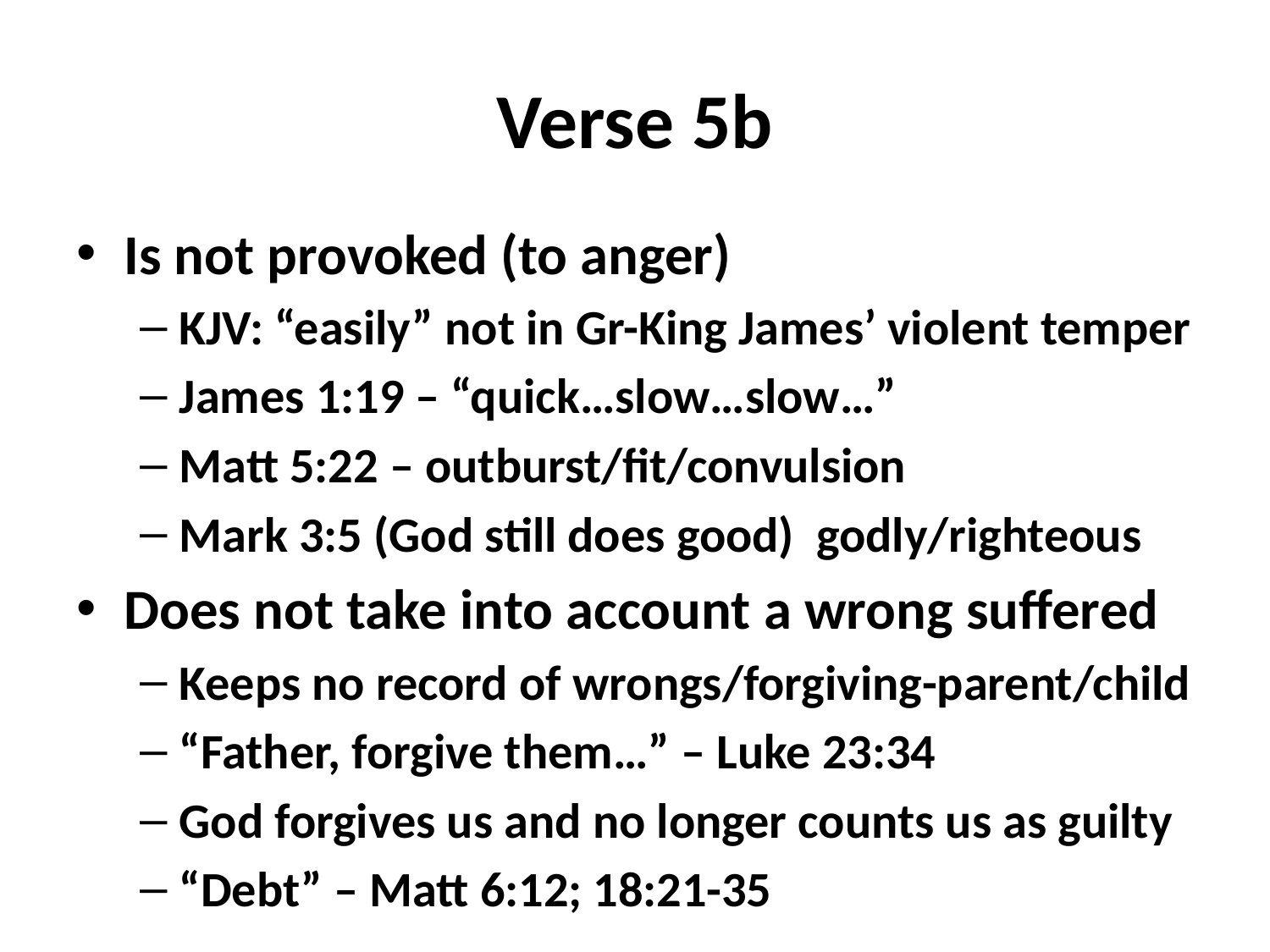

# Verse 5b
Is not provoked (to anger)
KJV: “easily” not in Gr-King James’ violent temper
James 1:19 – “quick…slow…slow…”
Matt 5:22 – outburst/fit/convulsion
Mark 3:5 (God still does good)  godly/righteous
Does not take into account a wrong suffered
Keeps no record of wrongs/forgiving-parent/child
“Father, forgive them…” – Luke 23:34
God forgives us and no longer counts us as guilty
“Debt” – Matt 6:12; 18:21-35